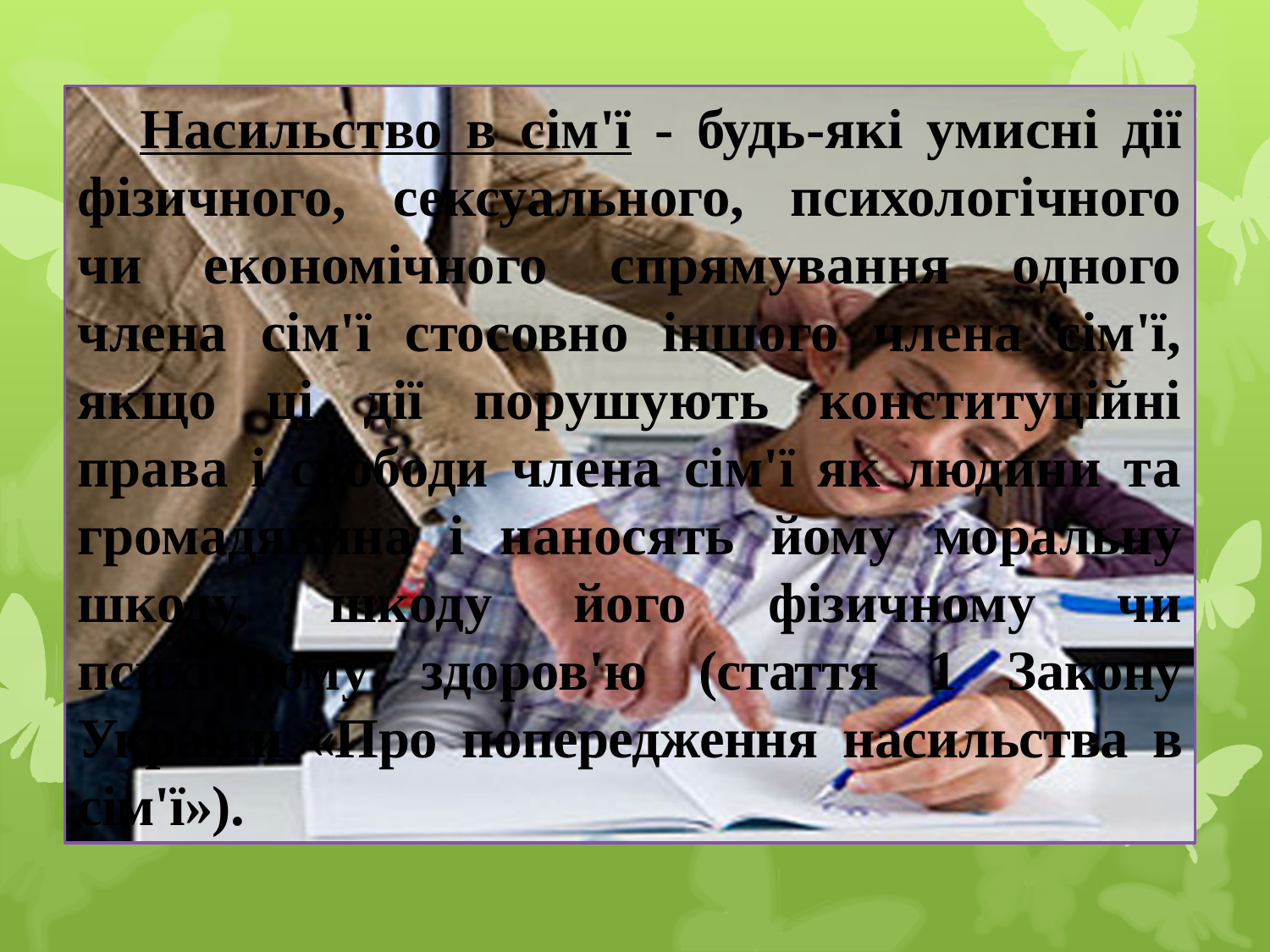

Насильство в сім'ї - будь-які умисні дії фізичного, сексуального, психологічного чи економічного спрямування одного члена сім'ї стосовно іншого члена сім'ї, якщо ці дії порушують конституційні права і свободи члена сім'ї як людини та громадянина і наносять йому моральну шкоду, шкоду його фізичному чи психічному здоров'ю (стаття 1 Закону України «Про попередження насильства в сім'ї»).